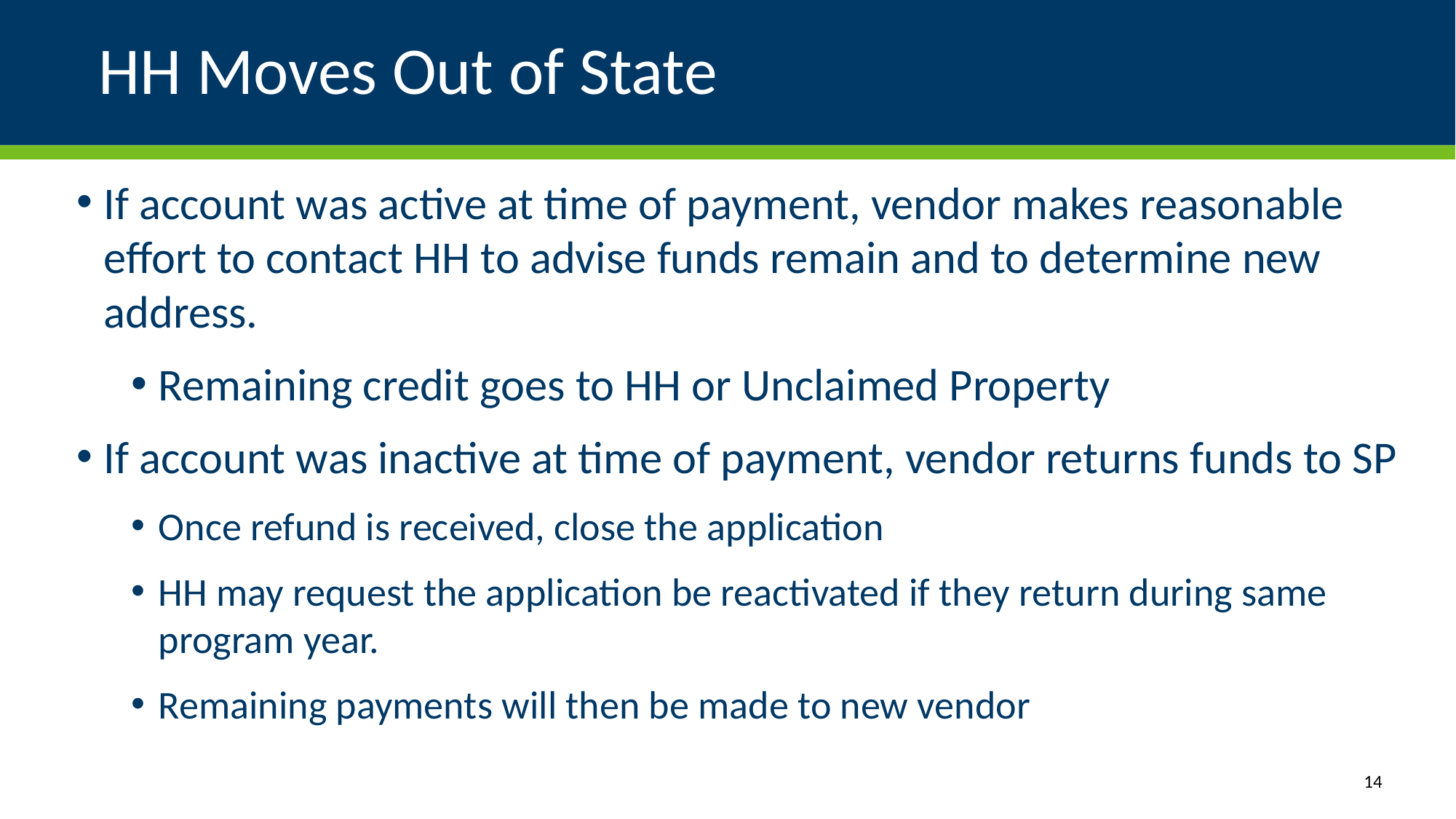

# HH Moves Out of State
If account was active at time of payment, vendor makes reasonable effort to contact HH to advise funds remain and to determine new address.
Remaining credit goes to HH or Unclaimed Property
If account was inactive at time of payment, vendor returns funds to SP
Once refund is received, close the application
HH may request the application be reactivated if they return during same program year.
Remaining payments will then be made to new vendor
14